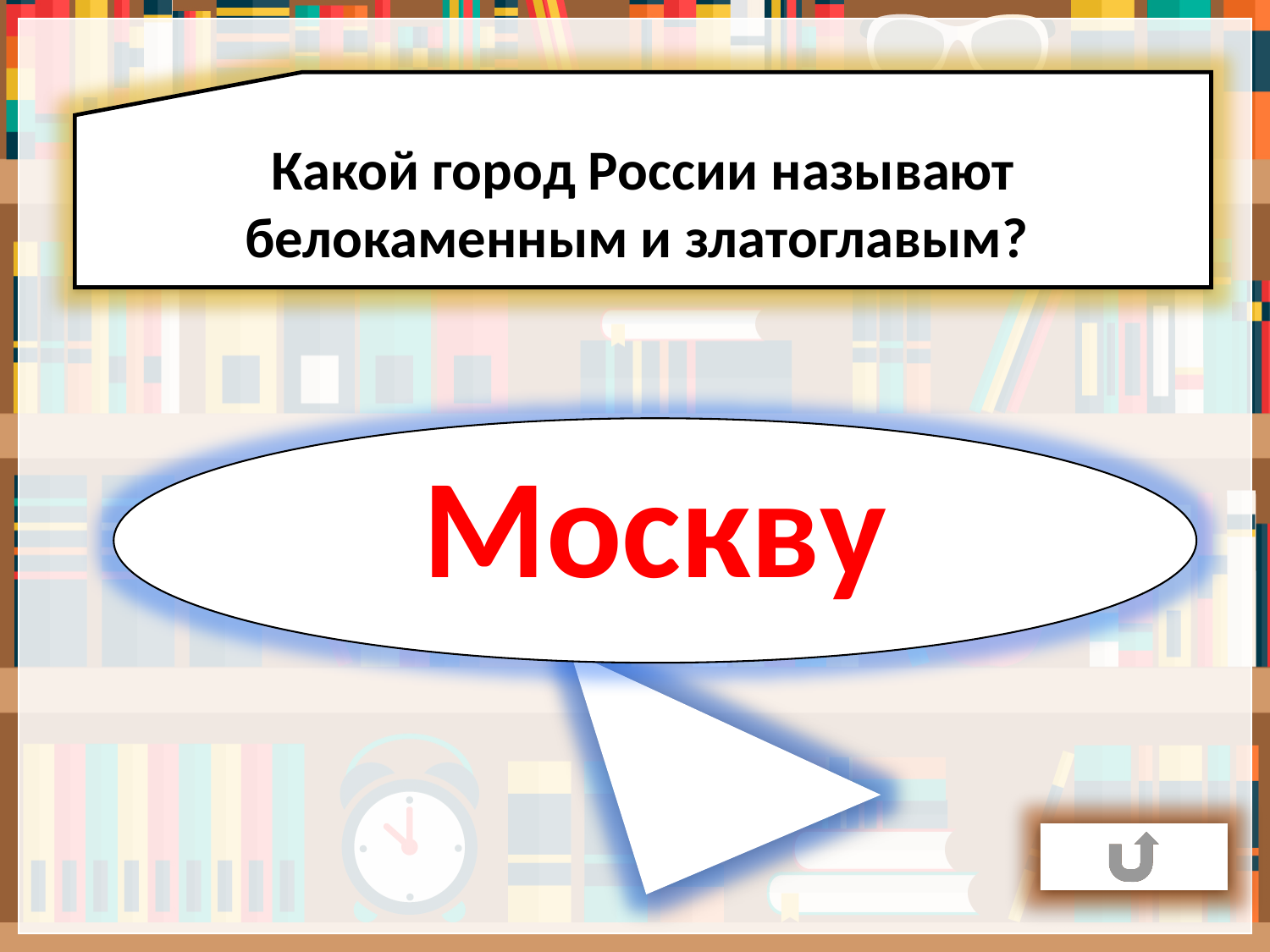

Какой город России называют белокаменным и златоглавым?
Москву